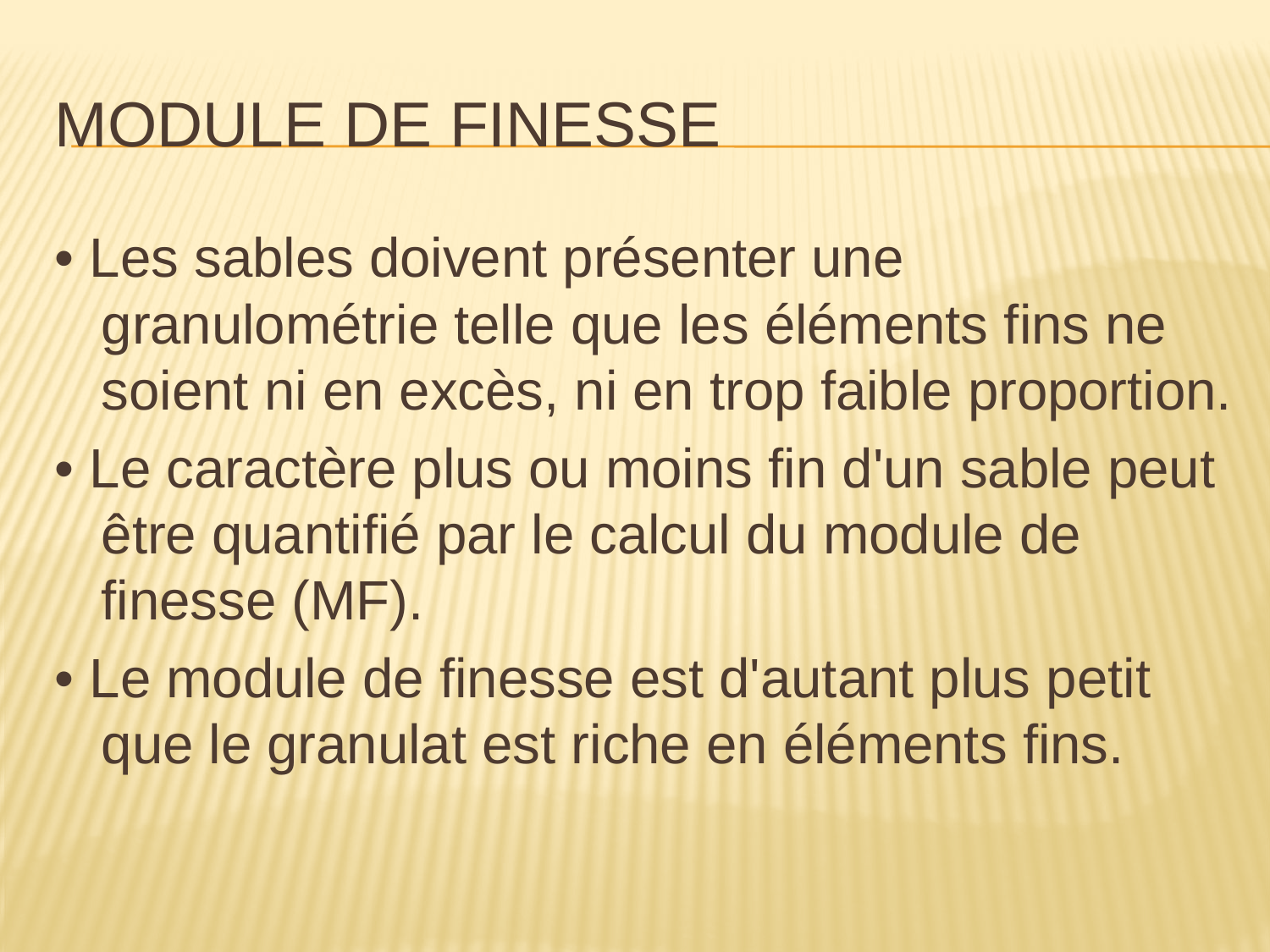

# MODULE DE FINESSE
• Les sables doivent présenter une granulométrie telle que les éléments fins ne soient ni en excès, ni en trop faible proportion.
• Le caractère plus ou moins fin d'un sable peut être quantifié par le calcul du module de finesse (MF).
• Le module de finesse est d'autant plus petit que le granulat est riche en éléments fins.